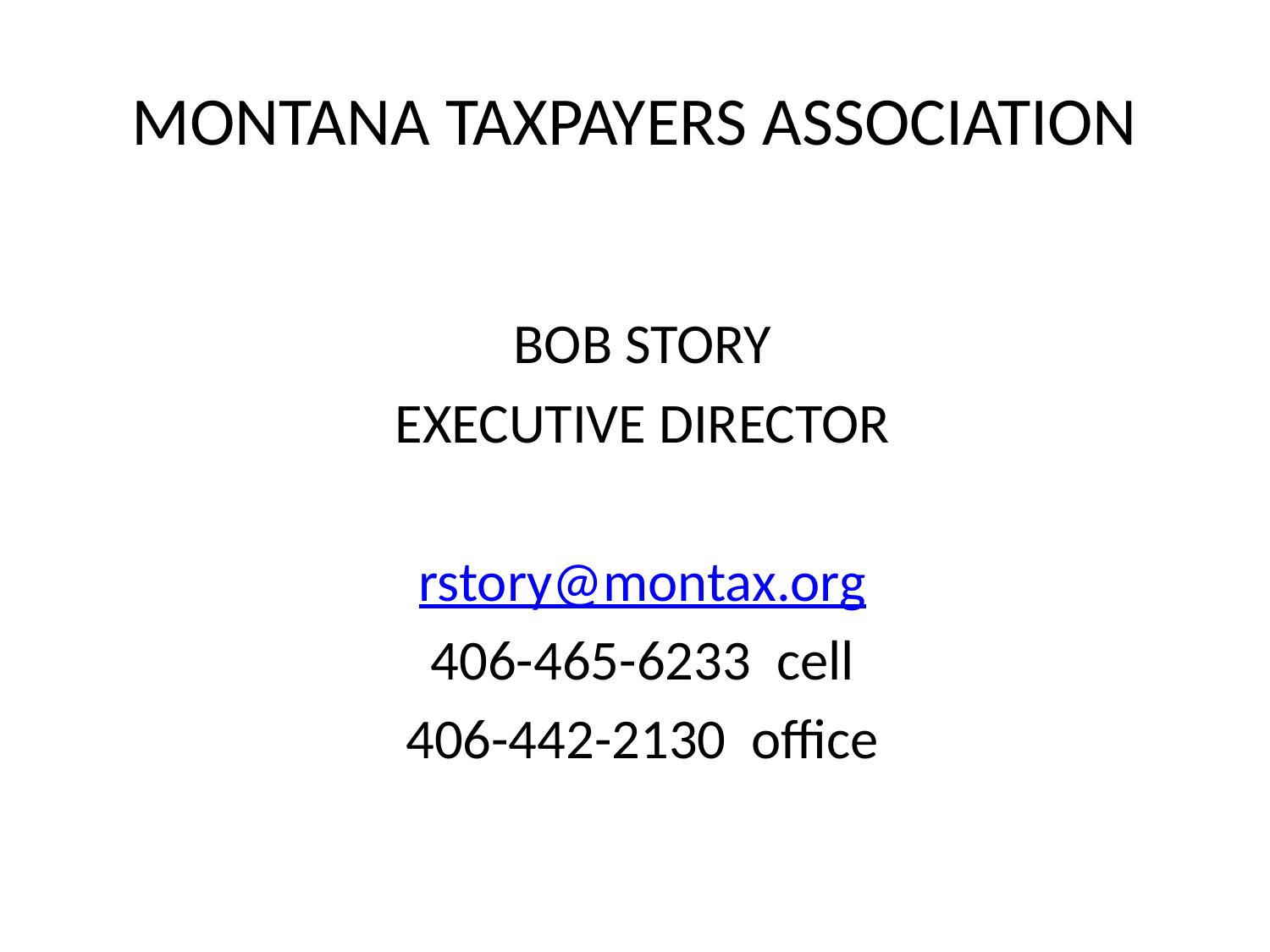

# MONTANA TAXPAYERS ASSOCIATION

BOB STORY
EXECUTIVE DIRECTOR

rstory@montax.org
406-465-6233  cell
406-442-2130  office